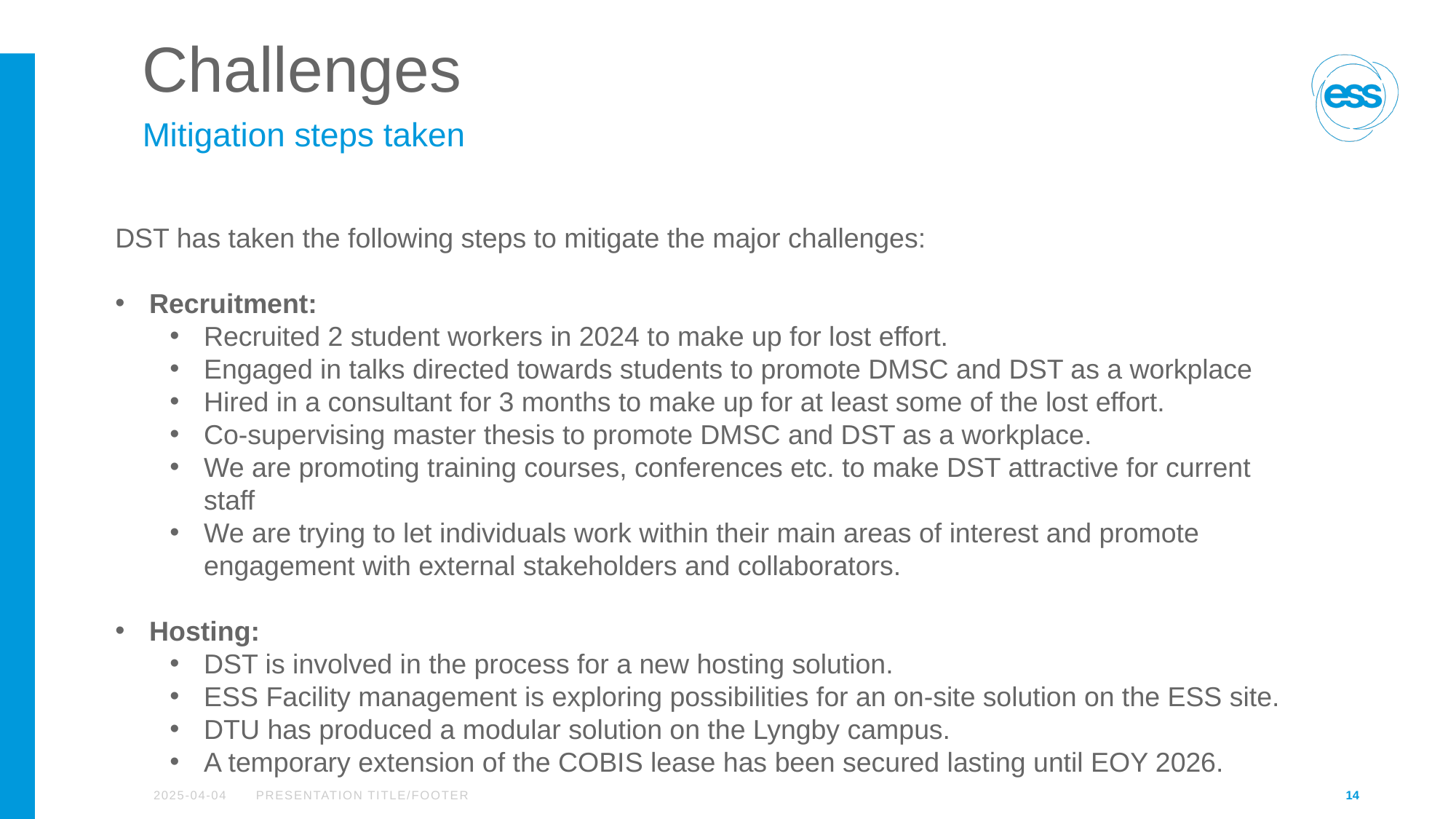

# Challenges
Mitigation steps taken
DST has taken the following steps to mitigate the major challenges:

Recruitment:
Recruited 2 student workers in 2024 to make up for lost effort.
Engaged in talks directed towards students to promote DMSC and DST as a workplace
Hired in a consultant for 3 months to make up for at least some of the lost effort.
Co-supervising master thesis to promote DMSC and DST as a workplace.
We are promoting training courses, conferences etc. to make DST attractive for current staff
We are trying to let individuals work within their main areas of interest and promote engagement with external stakeholders and collaborators.
Hosting:
DST is involved in the process for a new hosting solution.
ESS Facility management is exploring possibilities for an on-site solution on the ESS site.
DTU has produced a modular solution on the Lyngby campus.
A temporary extension of the COBIS lease has been secured lasting until EOY 2026.

2025-04-04
PRESENTATION TITLE/FOOTER
14